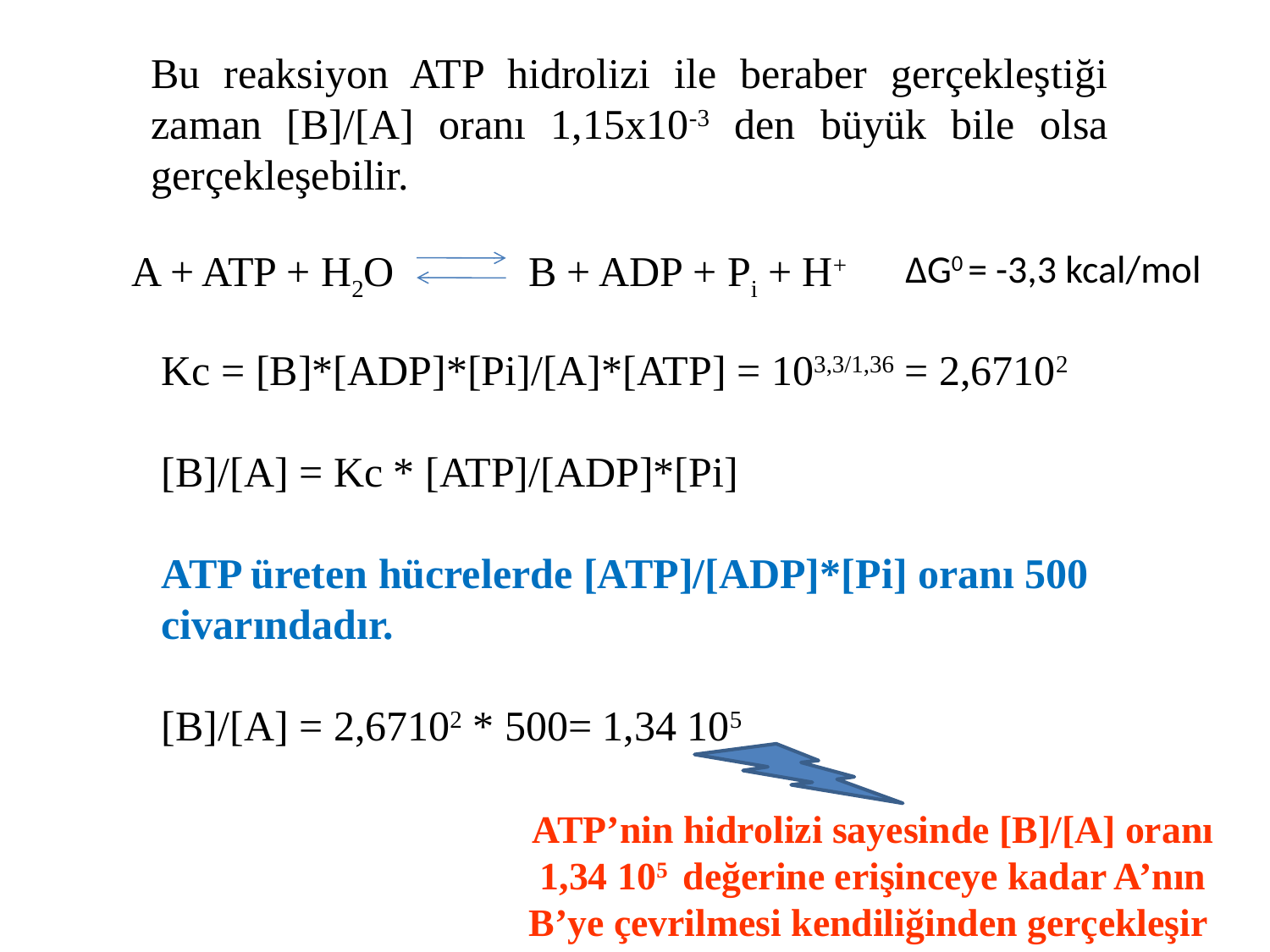

Bu reaksiyon ATP hidrolizi ile beraber gerçekleştiği zaman [B]/[A] oranı 1,15x10-3 den büyük bile olsa gerçekleşebilir.
A + ATP + H2O
B + ADP + Pi + H+
∆G0 = -3,3 kcal/mol
Kc = [B]*[ADP]*[Pi]/[A]*[ATP] = 103,3/1,36 = 2,67102

[B]/[A] = Kc * [ATP]/[ADP]*[Pi]

ATP üreten hücrelerde [ATP]/[ADP]*[Pi] oranı 500 civarındadır.

[B]/[A] = 2,67102 * 500= 1,34 105

ATP’nin hidrolizi sayesinde [B]/[A] oranı 1,34 105  değerine erişinceye kadar A’nın B’ye çevrilmesi kendiliğinden gerçekleşir